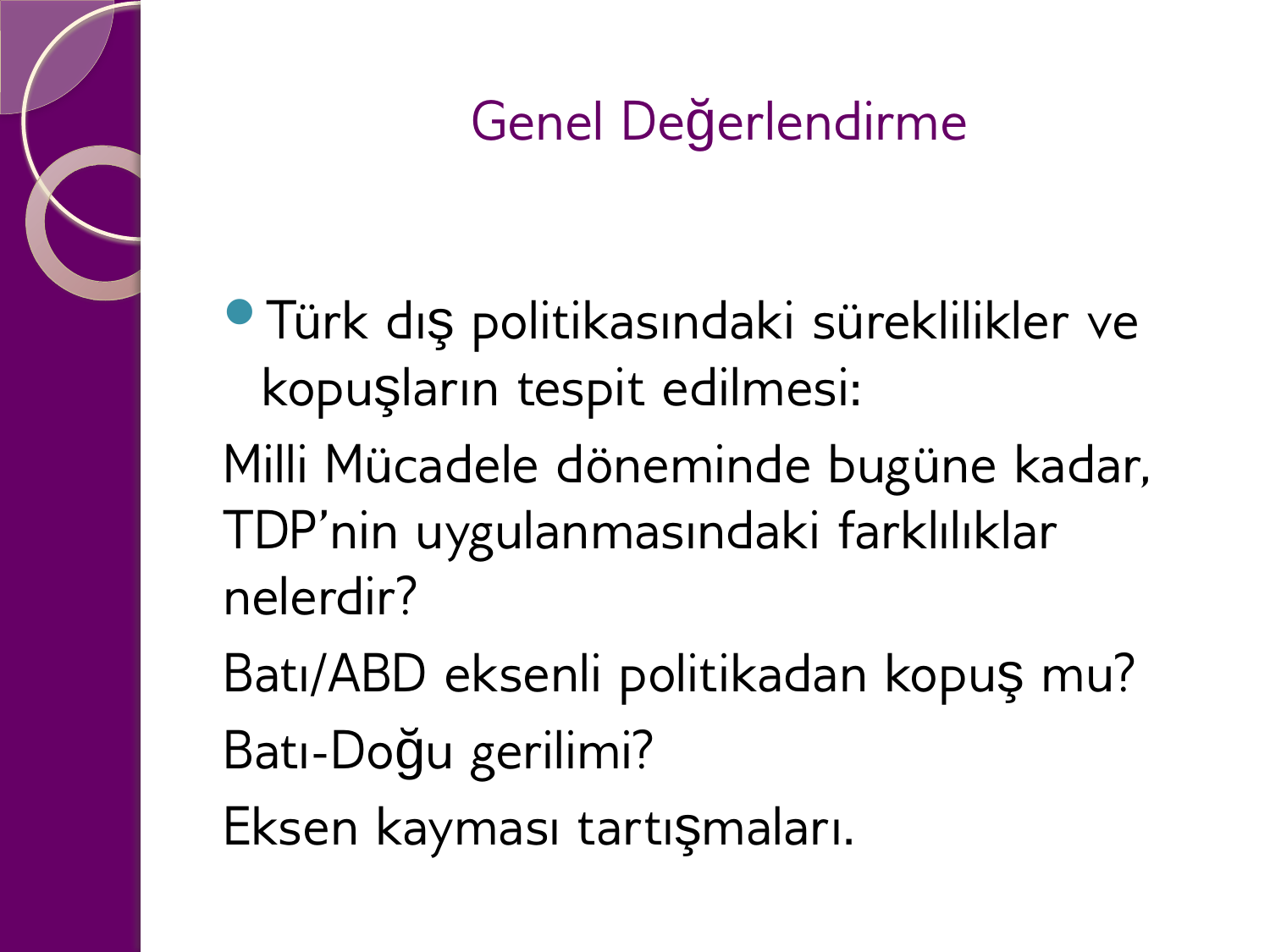

# Genel Değerlendirme

Türk dış politikasındaki süreklilikler ve kopuşların tespit edilmesi:
Milli Mücadele döneminde bugüne kadar, TDP’nin uygulanmasındaki farklılıklar nelerdir?
Batı/ABD eksenli politikadan kopuş mu?
Batı-Doğu gerilimi?
Eksen kayması tartışmaları.